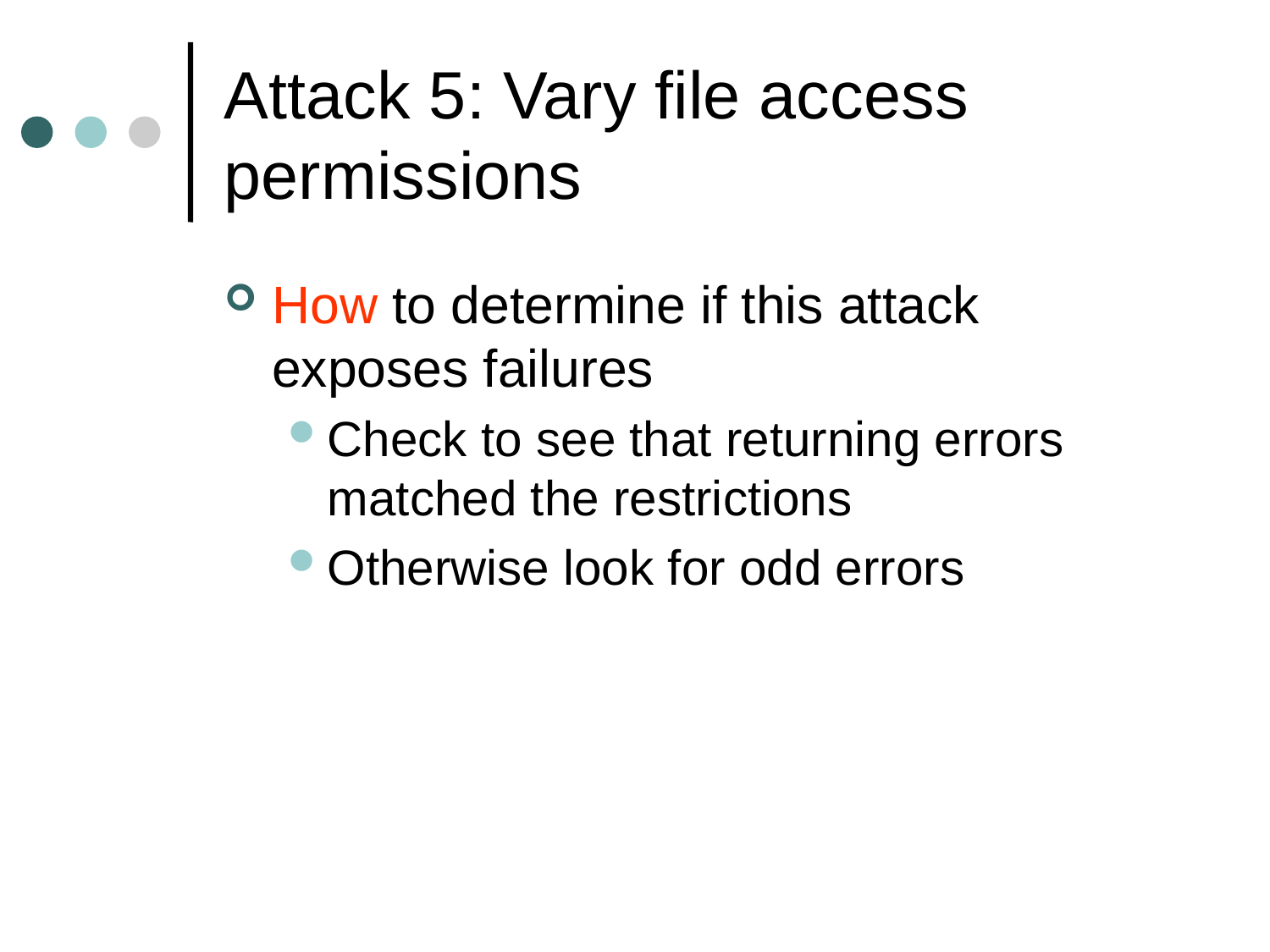

# Attack 5: Vary file access permissions
How to determine if this attack exposes failures
Check to see that returning errors matched the restrictions
Otherwise look for odd errors